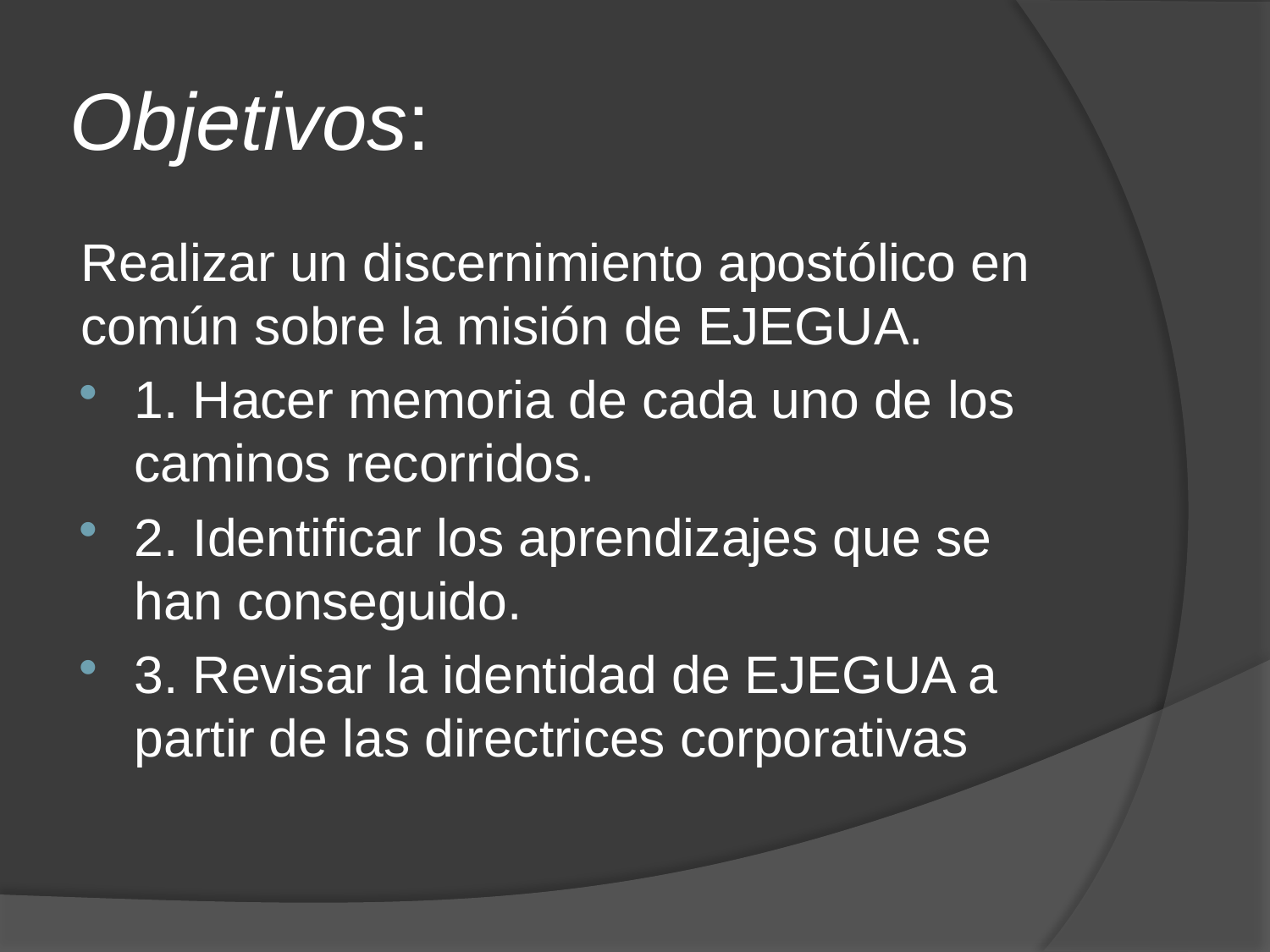

# Objetivos:
Realizar un discernimiento apostólico en común sobre la misión de EJEGUA.
1. Hacer memoria de cada uno de los caminos recorridos.
2. Identificar los aprendizajes que se han conseguido.
3. Revisar la identidad de EJEGUA a partir de las directrices corporativas